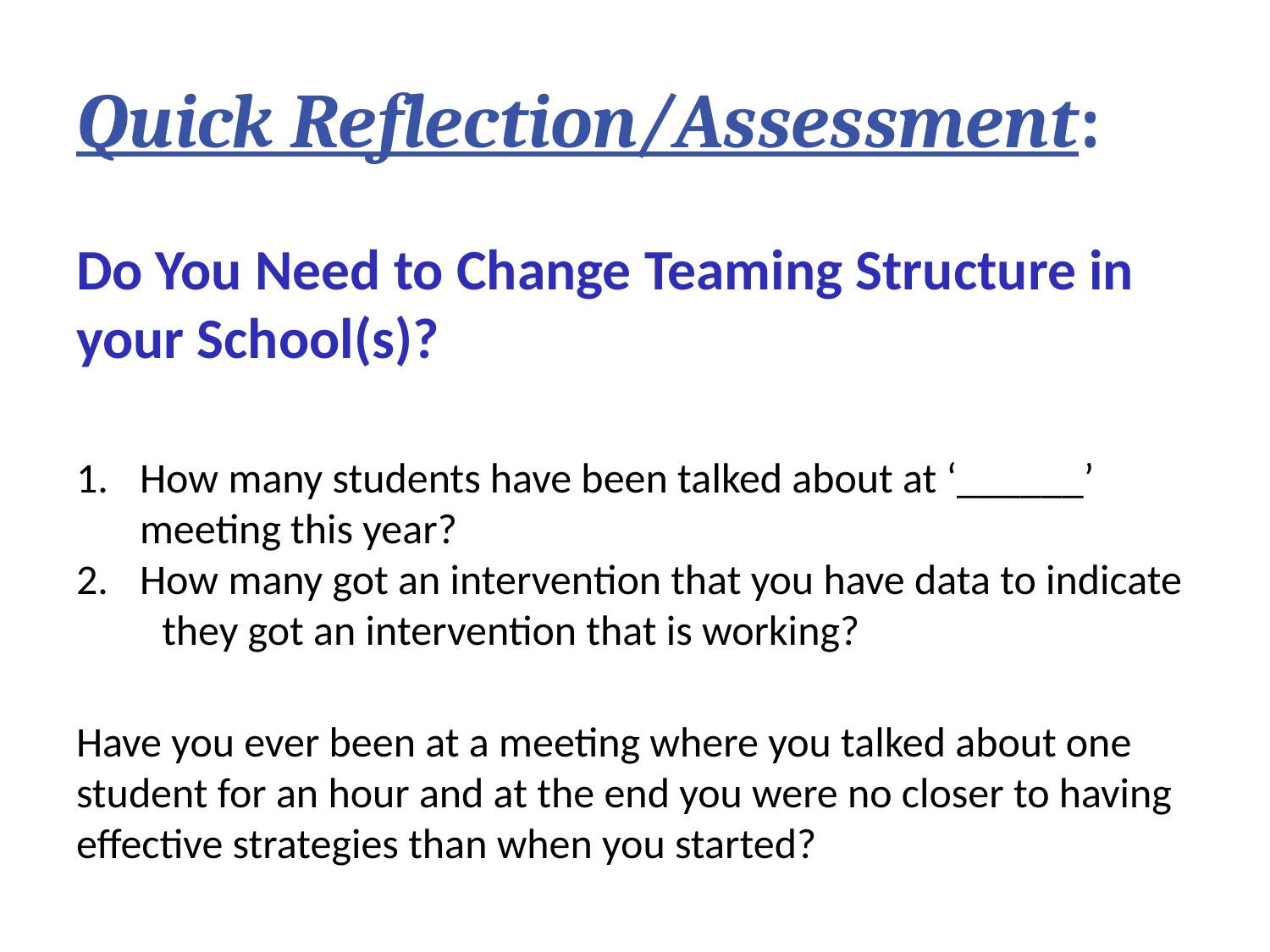

Quick Reflection/Assessment:
# Do You Need to Change Teaming Structure in your School(s)?
How many students have been talked about at ‘______’
meeting this year?
How many got an intervention that you have data to indicate
         they got an intervention that is working?
Have you ever been at a meeting where you talked about one student for an hour and at the end you were no closer to having effective strategies than when you started?